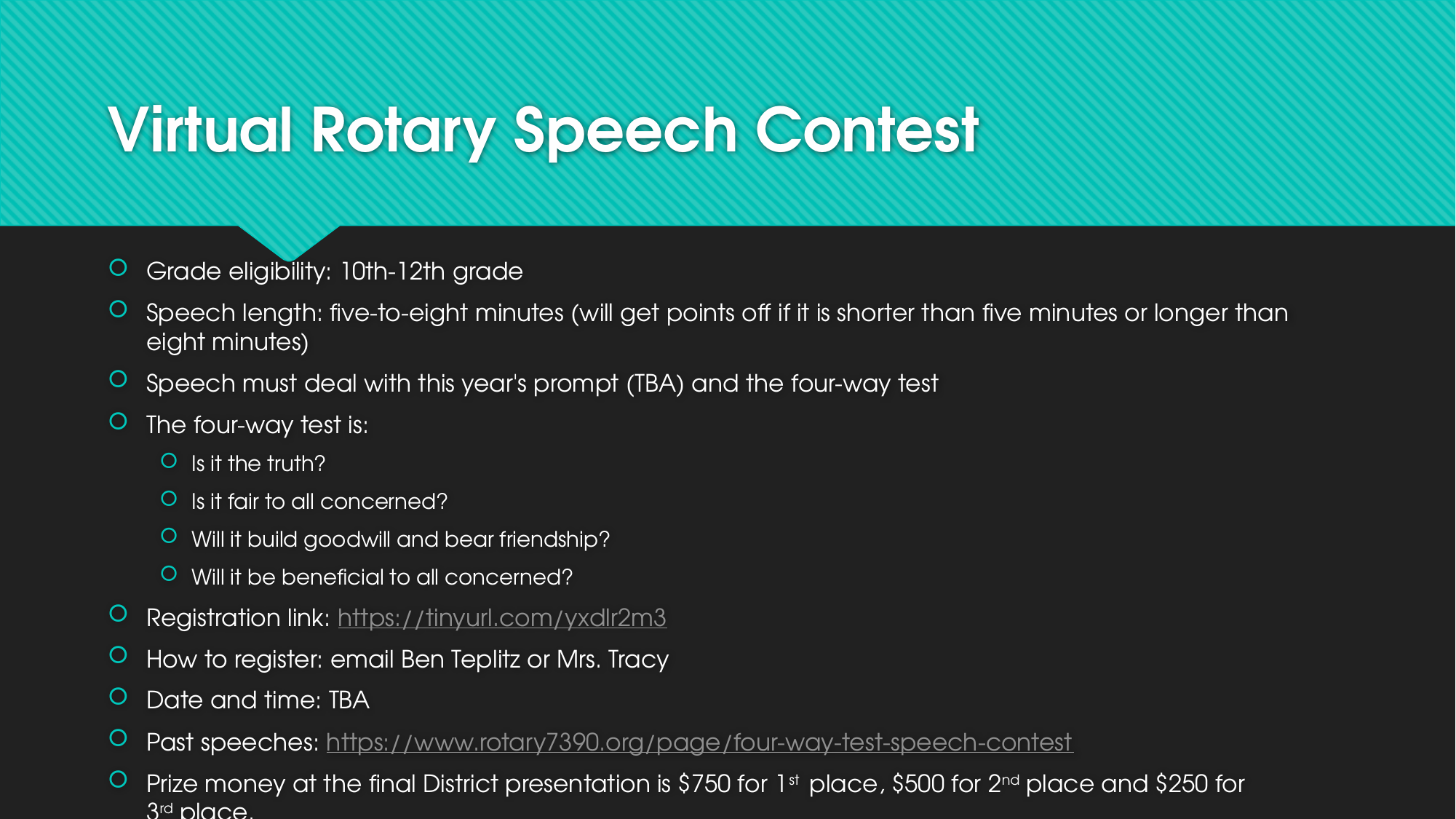

# Virtual Rotary Speech Contest
Grade eligibility: 10th-12th grade
Speech length: five-to-eight minutes (will get points off if it is shorter than five minutes or longer than eight minutes)
Speech must deal with this year's prompt (TBA) and the four-way test
The four-way test is:
Is it the truth?
Is it fair to all concerned?
Will it build goodwill and bear friendship?
Will it be beneficial to all concerned?
Registration link: https://tinyurl.com/yxdlr2m3
How to register: email Ben Teplitz or Mrs. Tracy
Date and time: TBA
Past speeches: https://www.rotary7390.org/page/four-way-test-speech-contest
Prize money at the final District presentation is $750 for 1st  place, $500 for 2nd place and $250 for 3rd place.